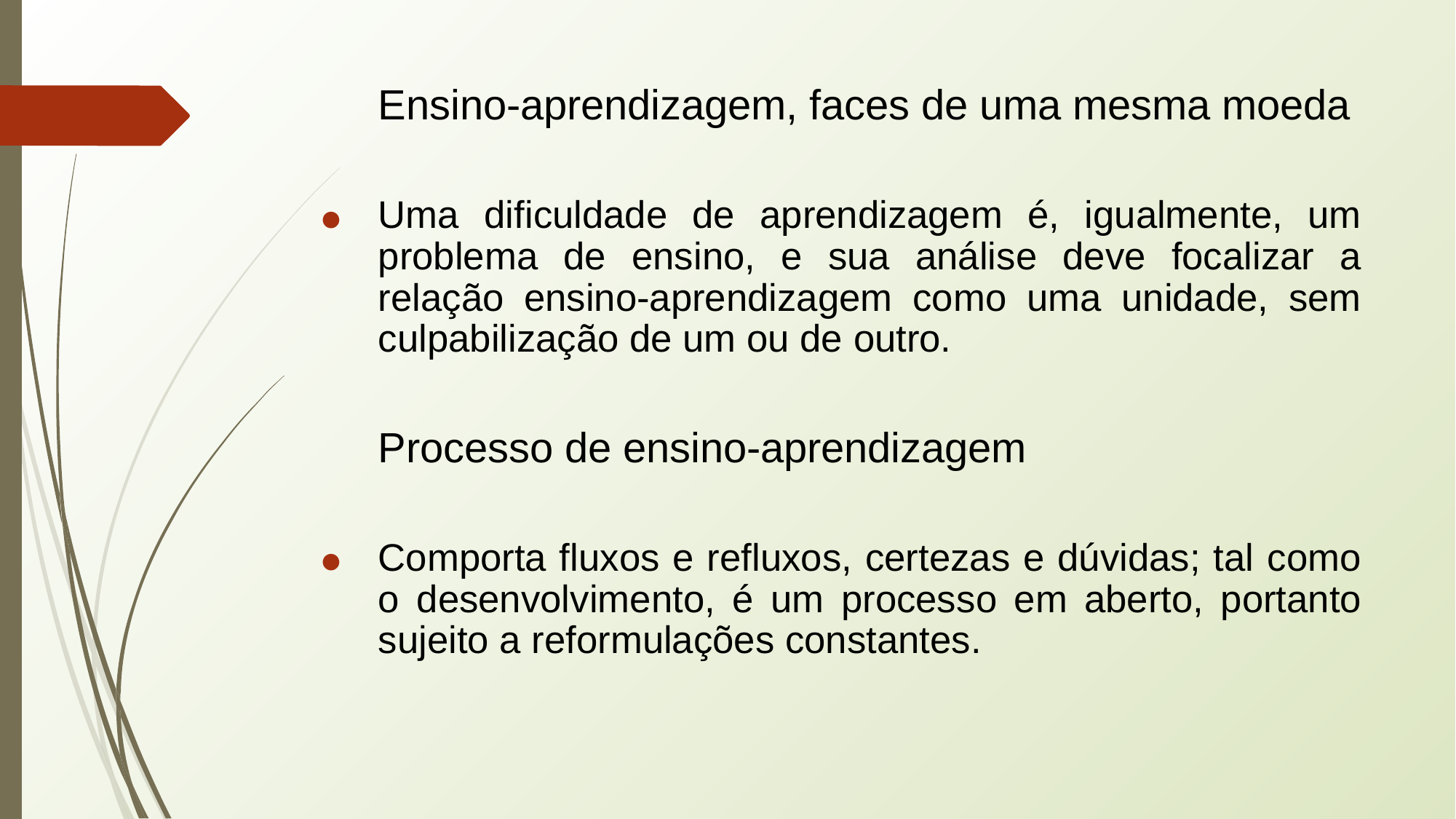

Ensino-aprendizagem, faces de uma mesma moeda

Uma dificuldade de aprendizagem é, igualmente, um problema de ensino, e sua análise deve focalizar a relação ensino-aprendizagem como uma unidade, sem culpabilização de um ou de outro.

Processo de ensino-aprendizagem

Comporta fluxos e refluxos, certezas e dúvidas; tal como o desenvolvimento, é um processo em aberto, portanto sujeito a reformulações constantes.